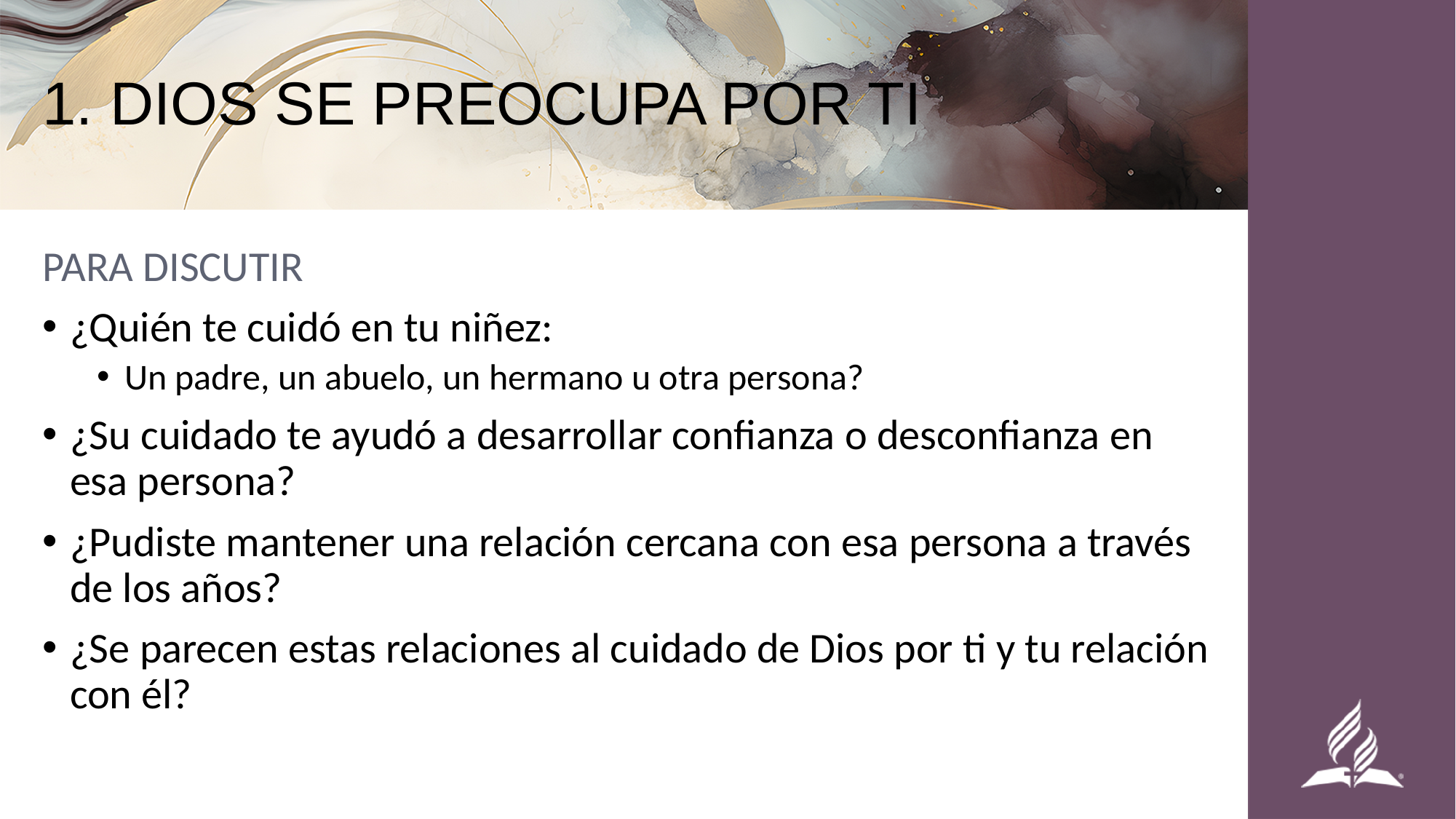

# 1. DIOS SE PREOCUPA POR TI
PARA DISCUTIR
¿Quién te cuidó en tu niñez:
Un padre, un abuelo, un hermano u otra persona?
¿Su cuidado te ayudó a desarrollar confianza o desconfianza en esa persona?
¿Pudiste mantener una relación cercana con esa persona a través de los años?
¿Se parecen estas relaciones al cuidado de Dios por ti y tu relación con él?